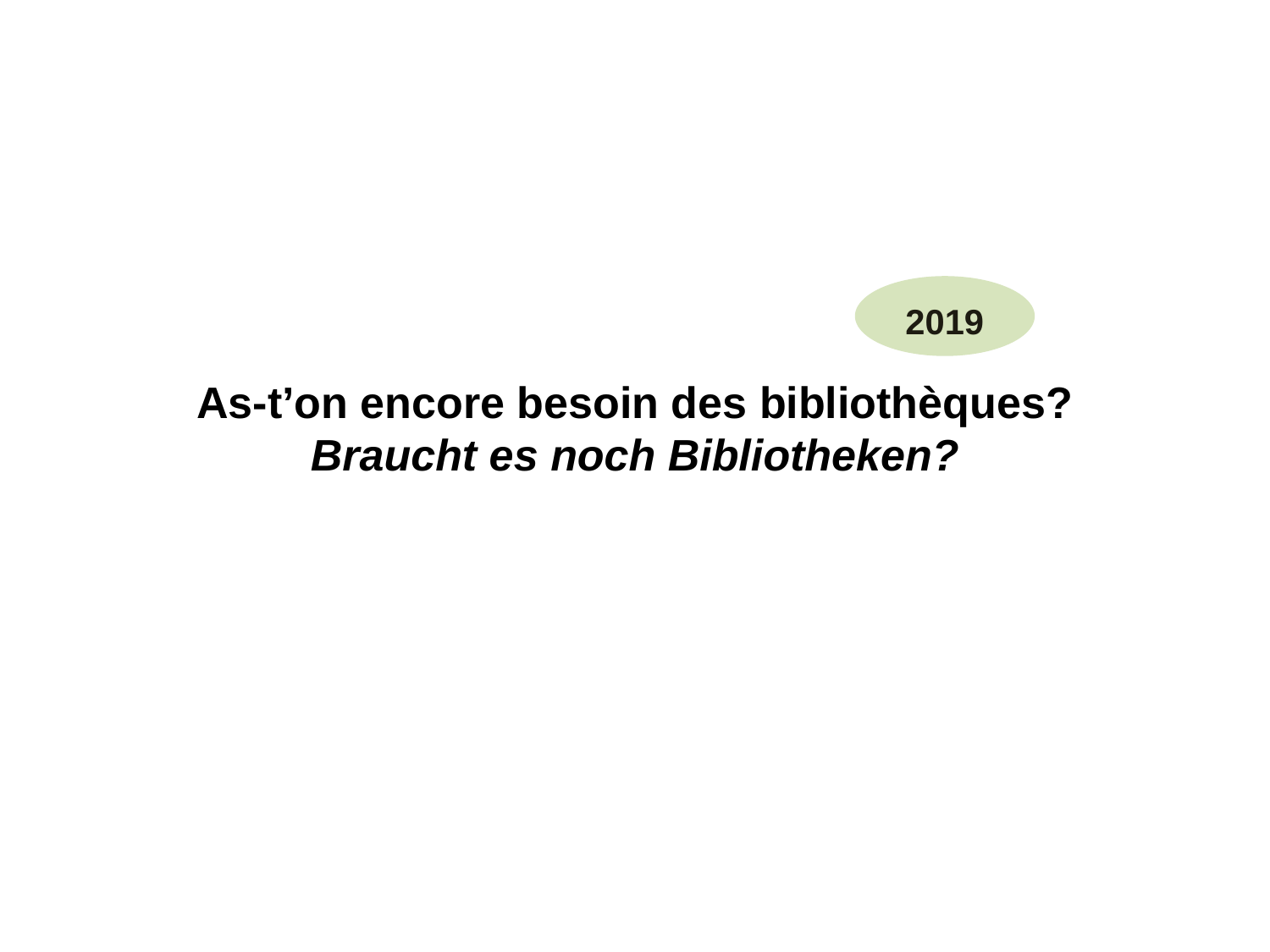

# As-t’on encore besoin des bibliothèques? Braucht es noch Bibliotheken?
2019